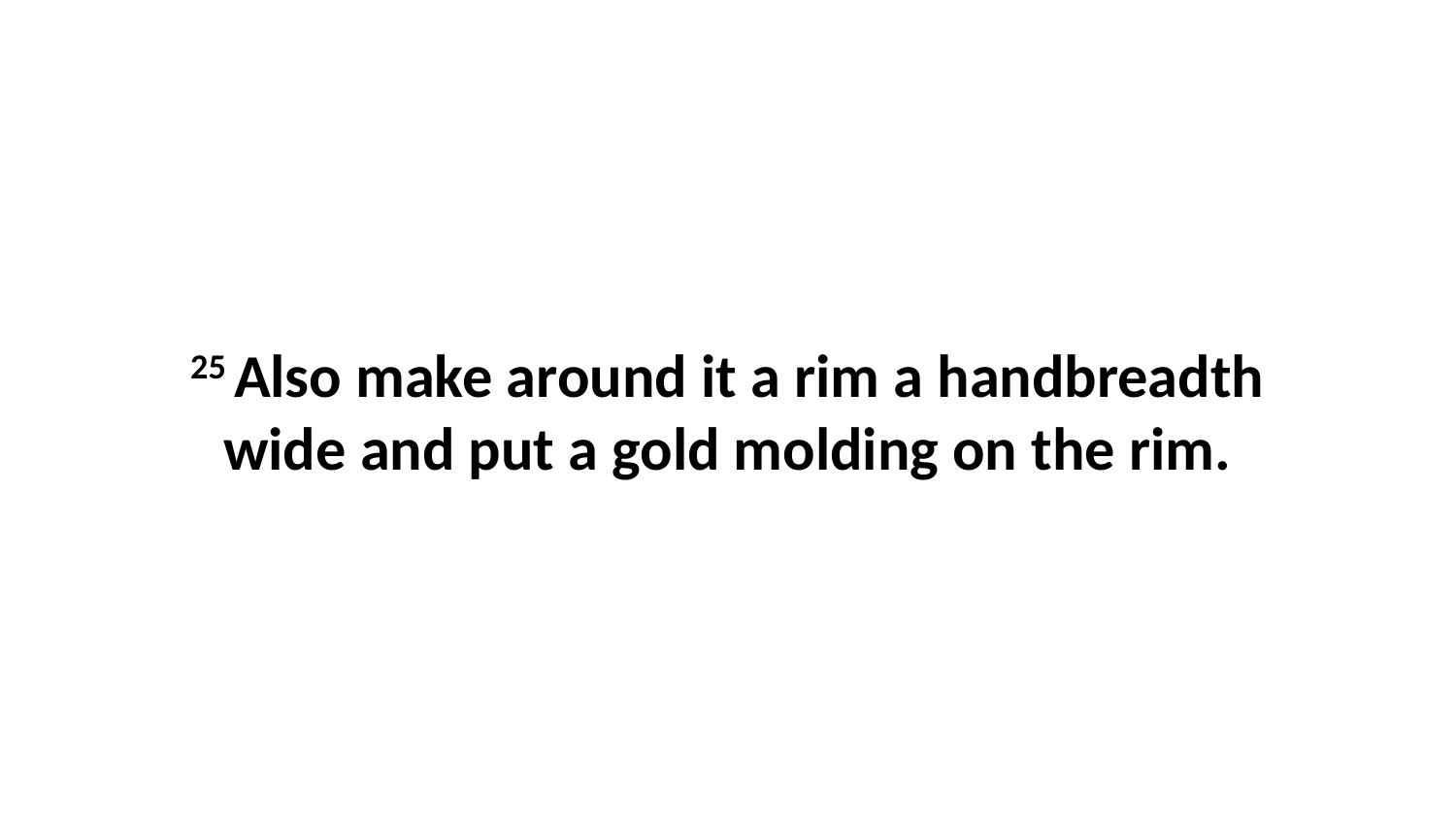

25 Also make around it a rim a handbreadth wide and put a gold molding on the rim.